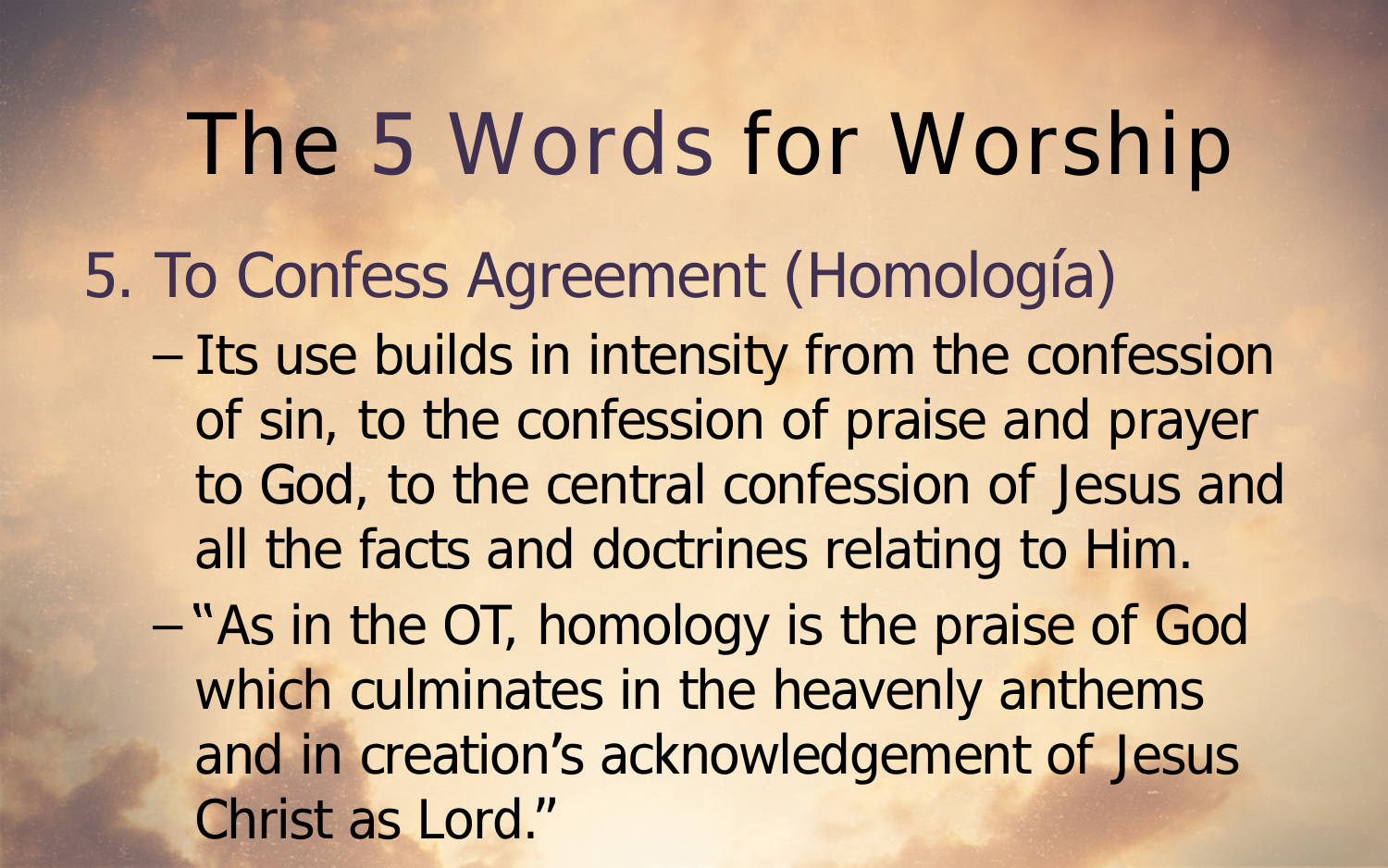

# The 5 Words for Worship
5. To Confess Agreement (Homología)
Its use builds in intensity from the confession of sin, to the confession of praise and prayer to God, to the central confession of Jesus and all the facts and doctrines relating to Him.
“As in the OT, homology is the praise of God which culminates in the heavenly anthems and in creation’s acknowledgement of Jesus Christ as Lord.”